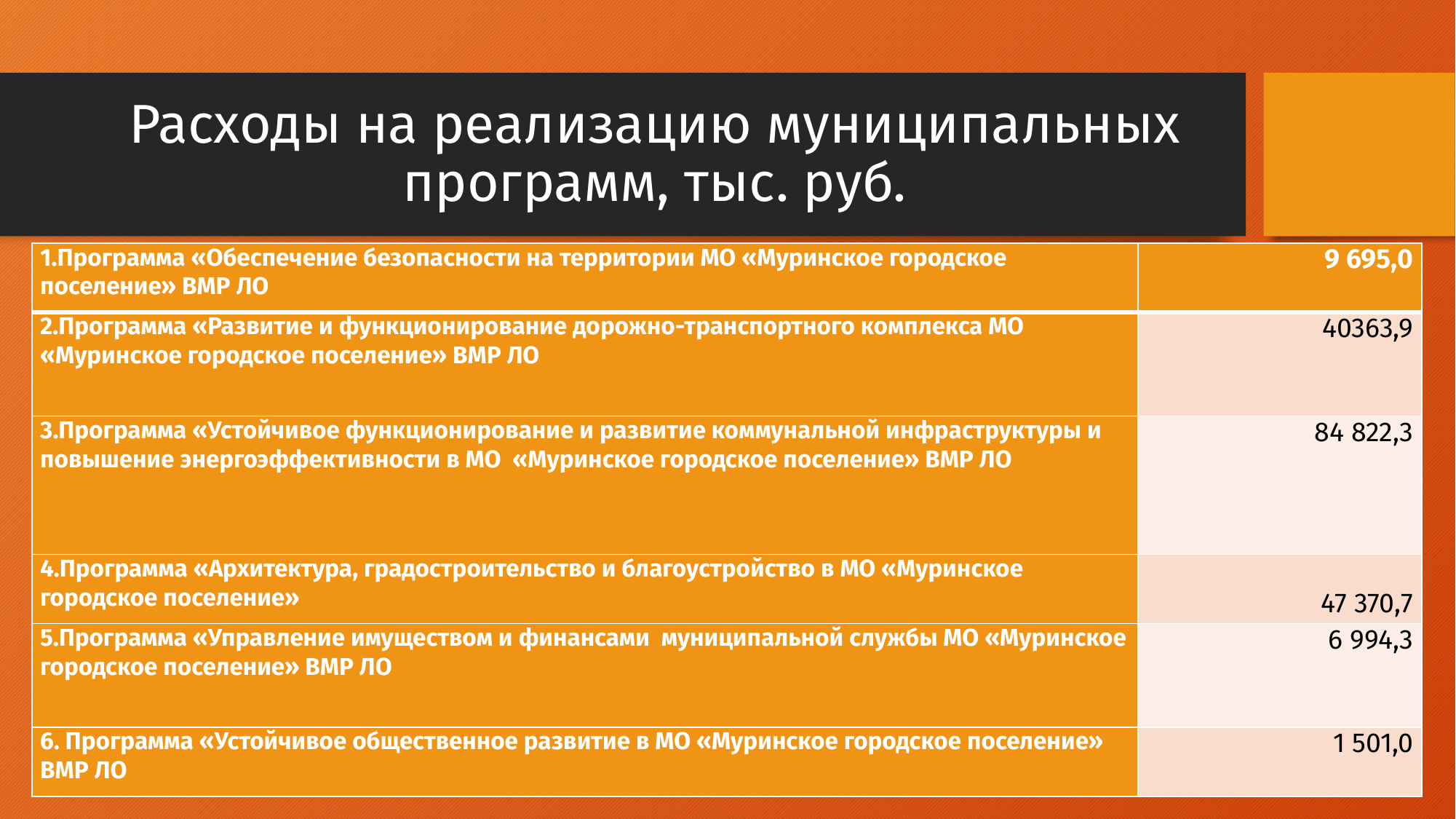

# Расходы на реализацию муниципальных программ, тыс. руб.
| 1.Программа «Обеспечение безопасности на территории МО «Муринское городское поселение» ВМР ЛО | 9 695,0 |
| --- | --- |
| 2.Программа «Развитие и функционирование дорожно-транспортного комплекса МО «Муринское городское поселение» ВМР ЛО | 40363,9 |
| 3.Программа «Устойчивое функционирование и развитие коммунальной инфраструктуры и повышение энергоэффективности в МО «Муринское городское поселение» ВМР ЛО | 84 822,3 |
| 4.Программа «Архитектура, градостроительство и благоустройство в МО «Муринское городское поселение» | 47 370,7 |
| 5.Программа «Управление имуществом и финансами муниципальной службы МО «Муринское городское поселение» ВМР ЛО | 6 994,3 |
| 6. Программа «Устойчивое общественное развитие в МО «Муринское городское поселение» ВМР ЛО | 1 501,0 |